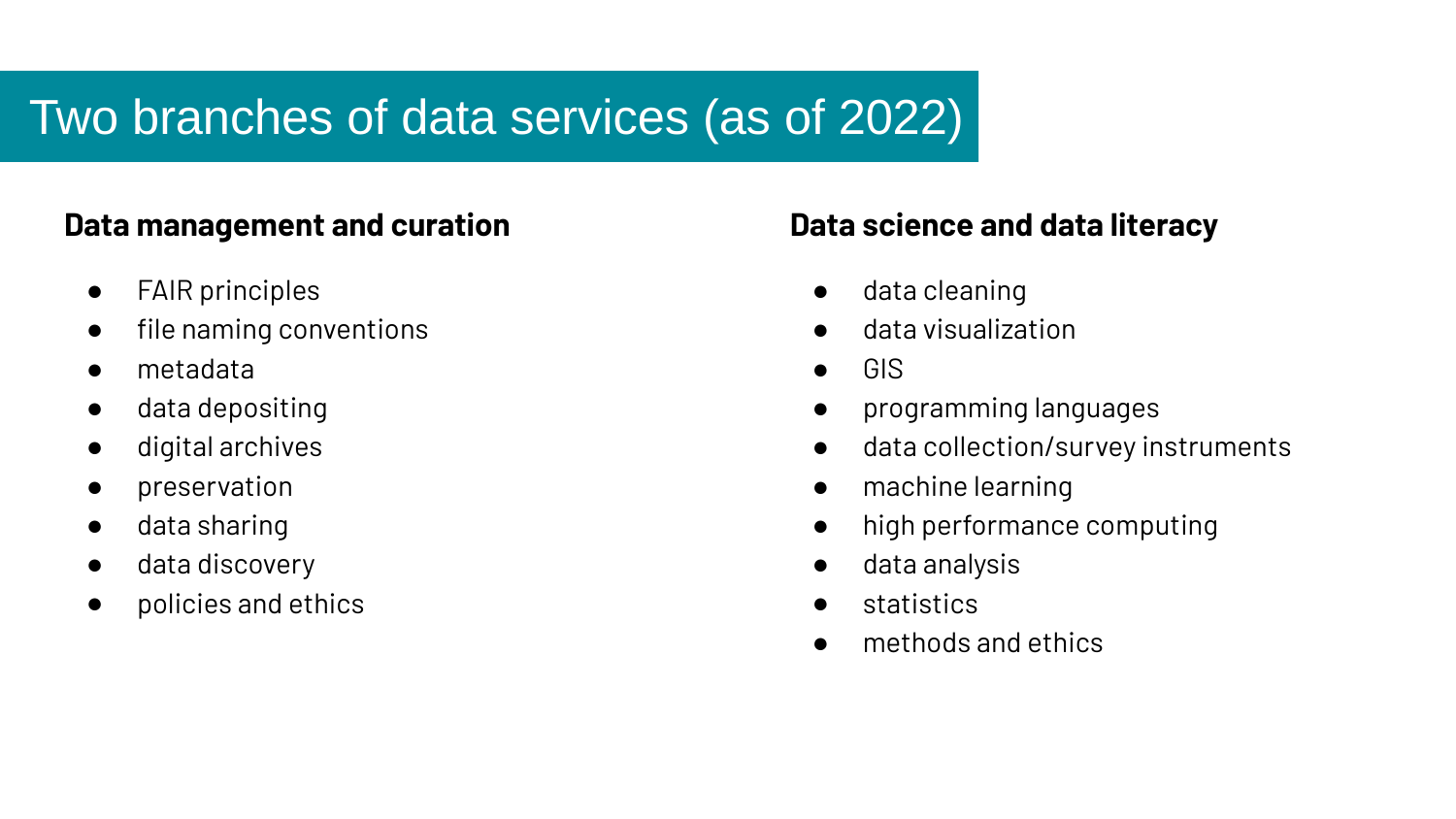

# Two branches of data services (as of 2022)
Data management and curation
FAIR principles
file naming conventions
metadata
data depositing
digital archives
preservation
data sharing
data discovery
policies and ethics
Data science and data literacy
data cleaning
data visualization
GIS
programming languages
data collection/survey instruments
machine learning
high performance computing
data analysis
statistics
methods and ethics